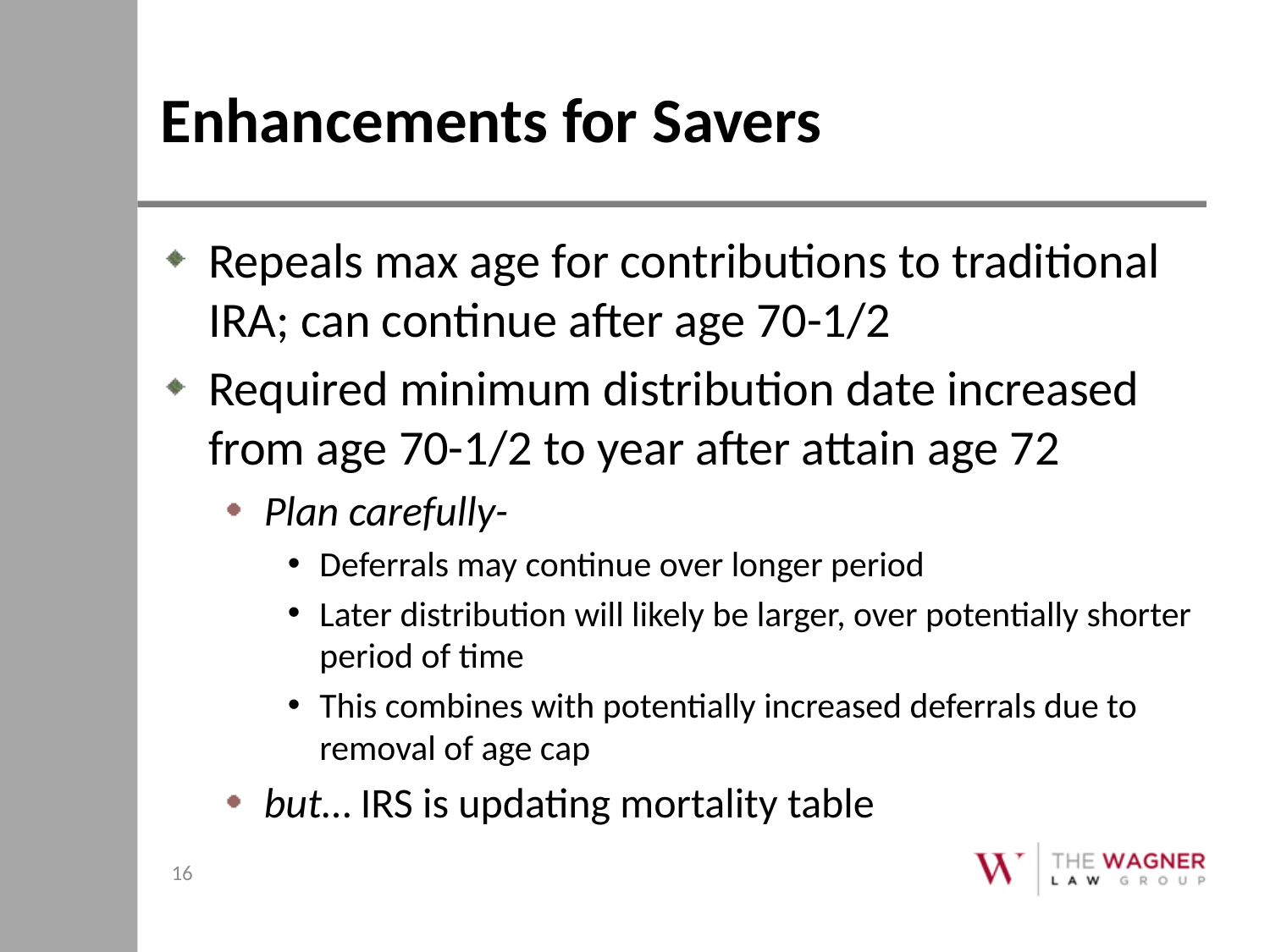

# Enhancements for Savers
Repeals max age for contributions to traditional IRA; can continue after age 70-1/2
Required minimum distribution date increased from age 70-1/2 to year after attain age 72
Plan carefully-
Deferrals may continue over longer period
Later distribution will likely be larger, over potentially shorter period of time
This combines with potentially increased deferrals due to removal of age cap
but… IRS is updating mortality table
16